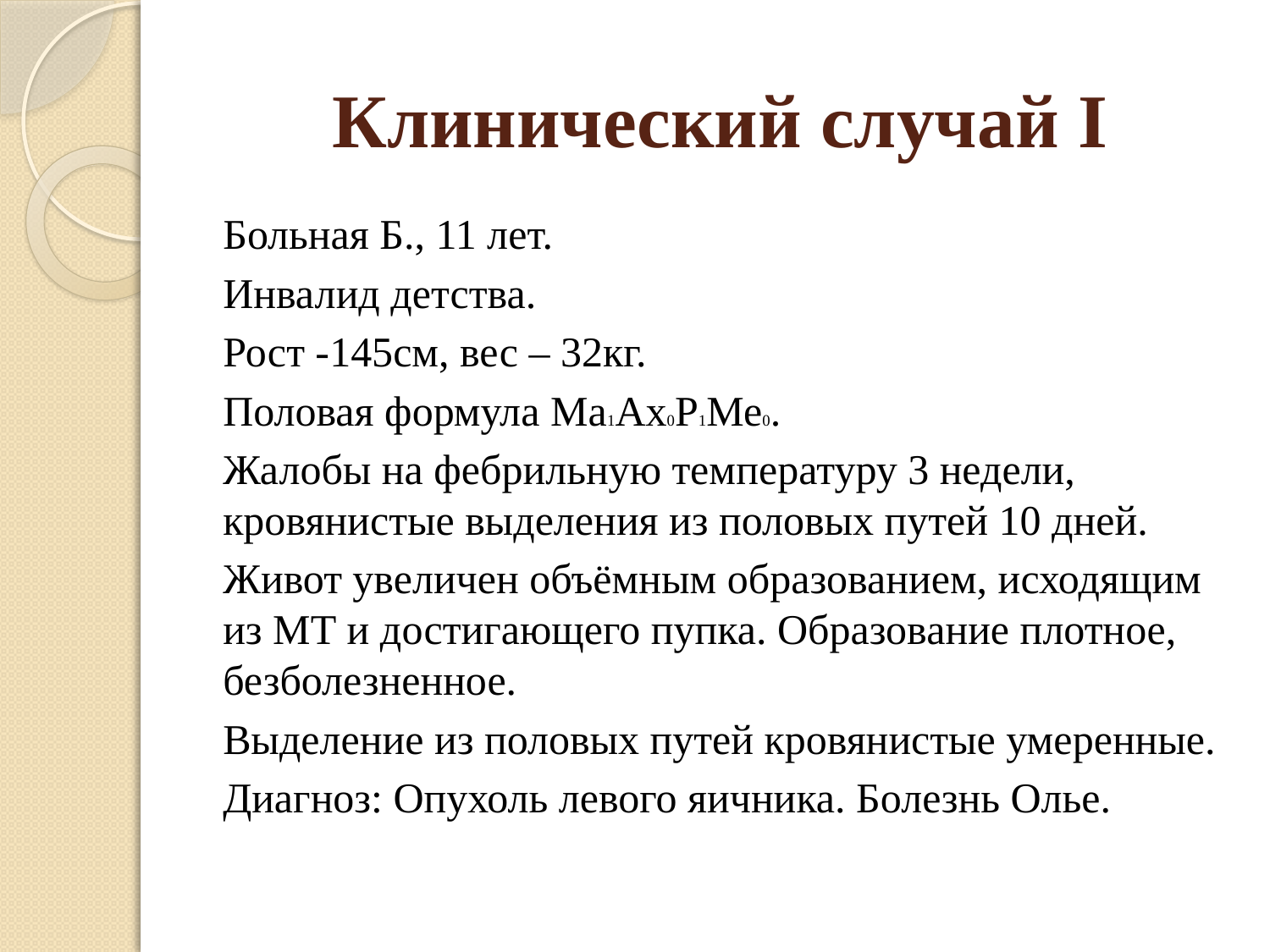

# Клинический случай I
Больная Б., 11 лет.
Инвалид детства.
Рост -145см, вес – 32кг.
Половая формула Ма1Ах0Р1Ме0.
Жалобы на фебрильную температуру 3 недели, кровянистые выделения из половых путей 10 дней.
Живот увеличен объёмным образованием, исходящим из МТ и достигающего пупка. Образование плотное, безболезненное.
Выделение из половых путей кровянистые умеренные.
Диагноз: Опухоль левого яичника. Болезнь Олье.